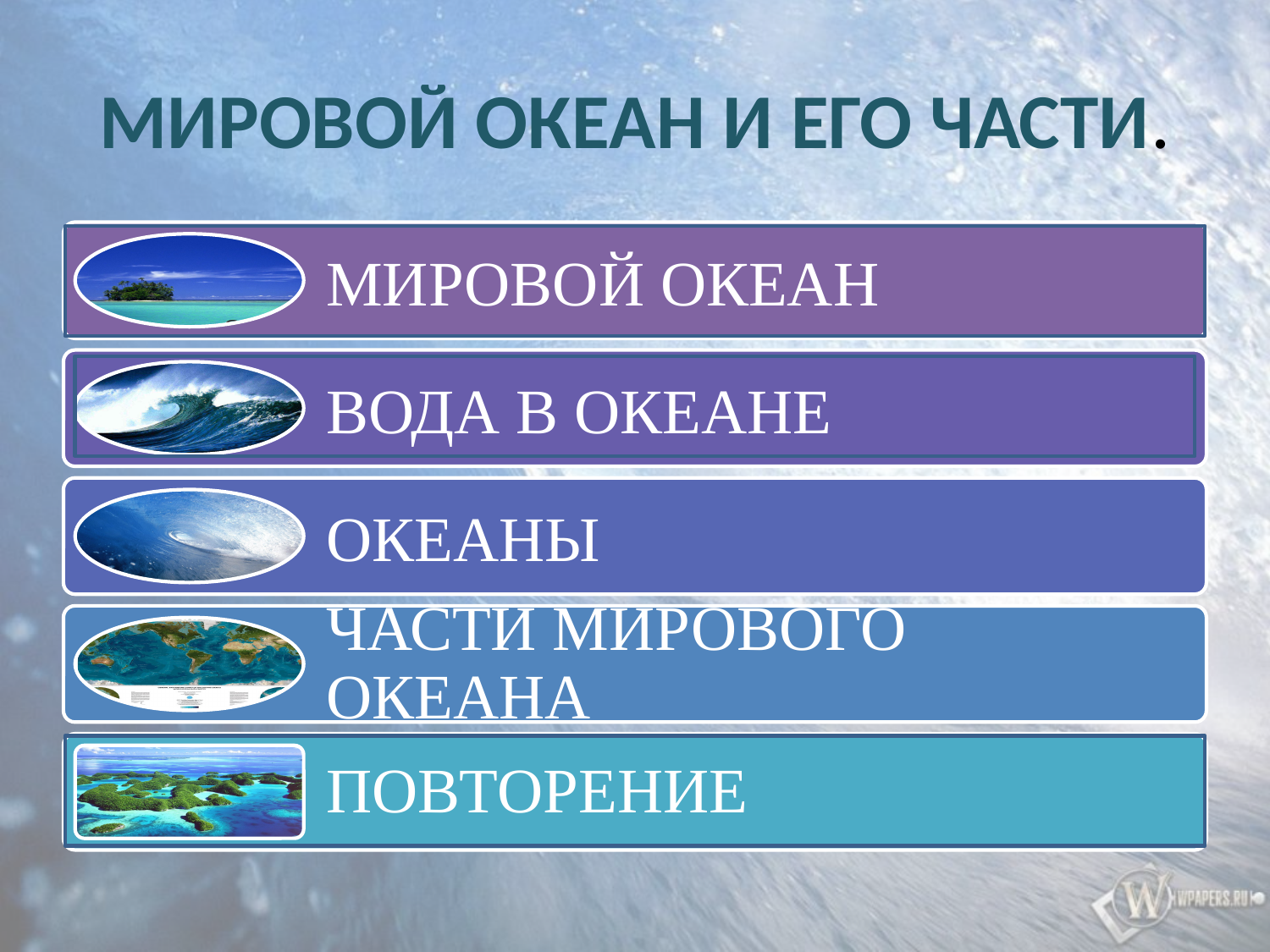

# МИРОВОЙ ОКЕАН И ЕГО ЧАСТИ.
МИРОВОЙ ОКЕАН
ВОДА В ОКЕАНЕ
ОКЕАНЫ
ЧАСТИ МИРОВОГО ОКЕАНА
ПОВТОРЕНИЕ